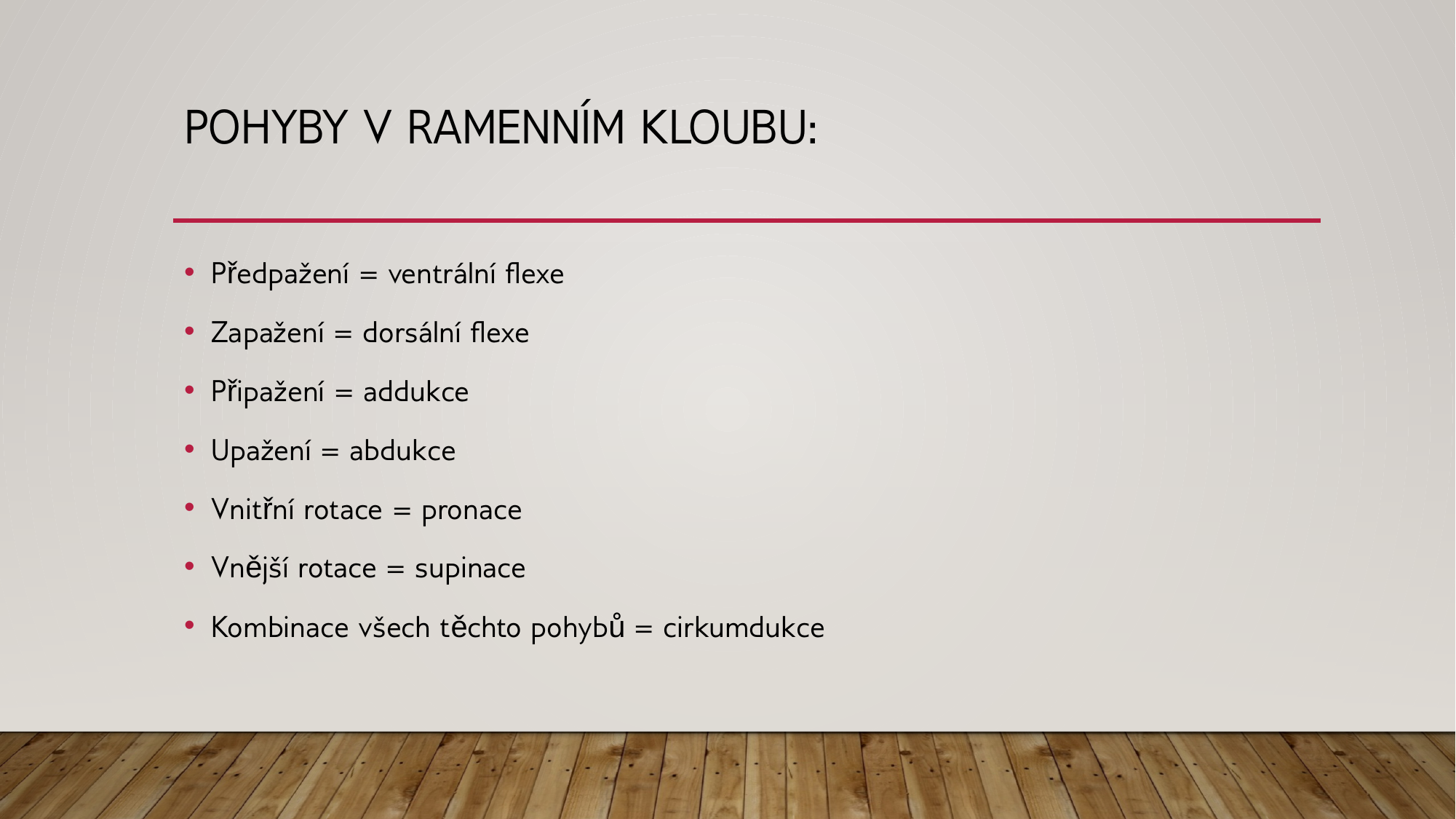

# Pohyby v ramenním kloubu:
Předpažení = ventrální flexe
Zapažení = dorsální flexe
Připažení = addukce
Upažení = abdukce
Vnitřní rotace = pronace
Vnější rotace = supinace
Kombinace všech těchto pohybů = cirkumdukce